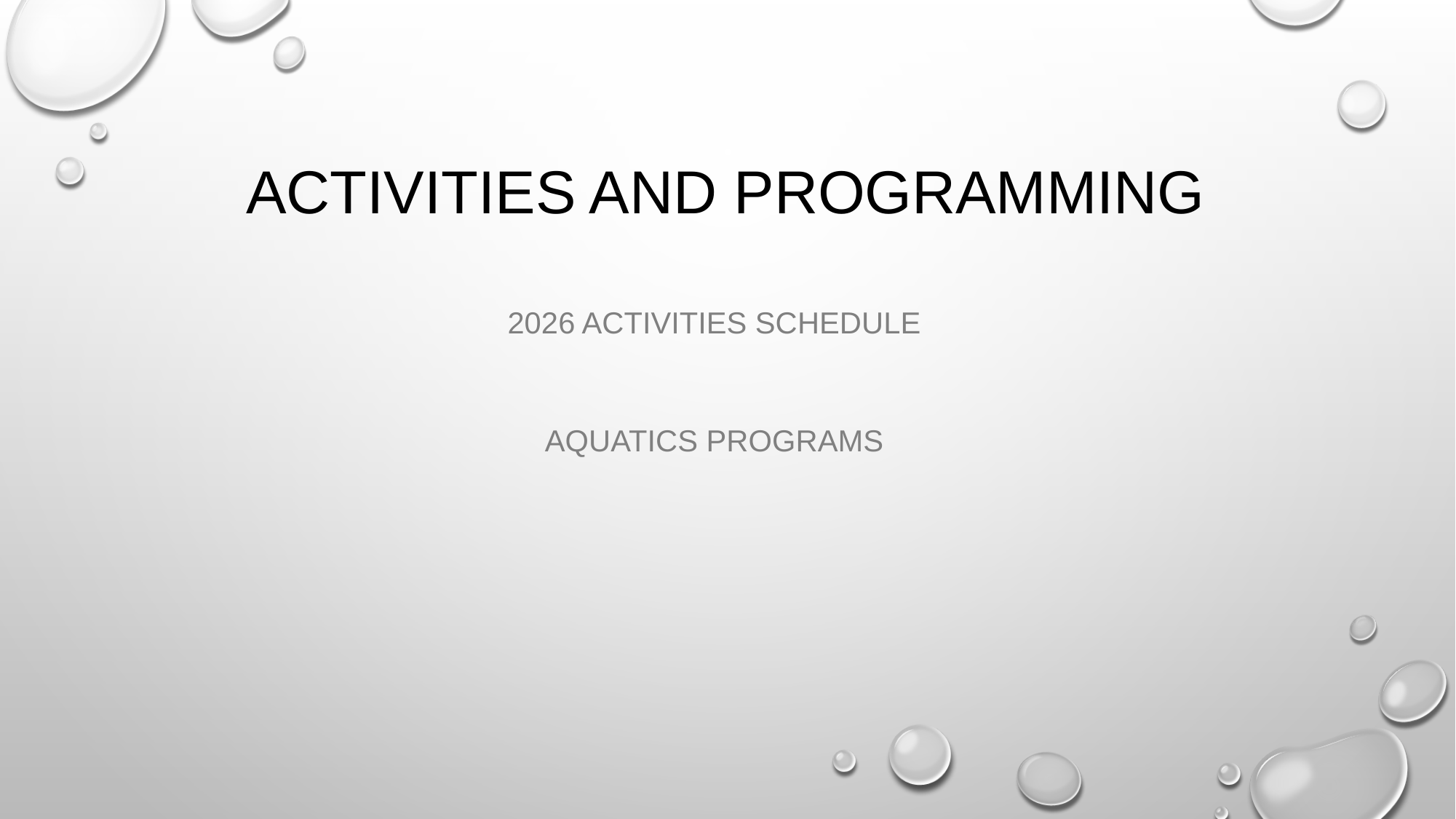

# activities and programming
2026 Activities schedule

Aquatics programs